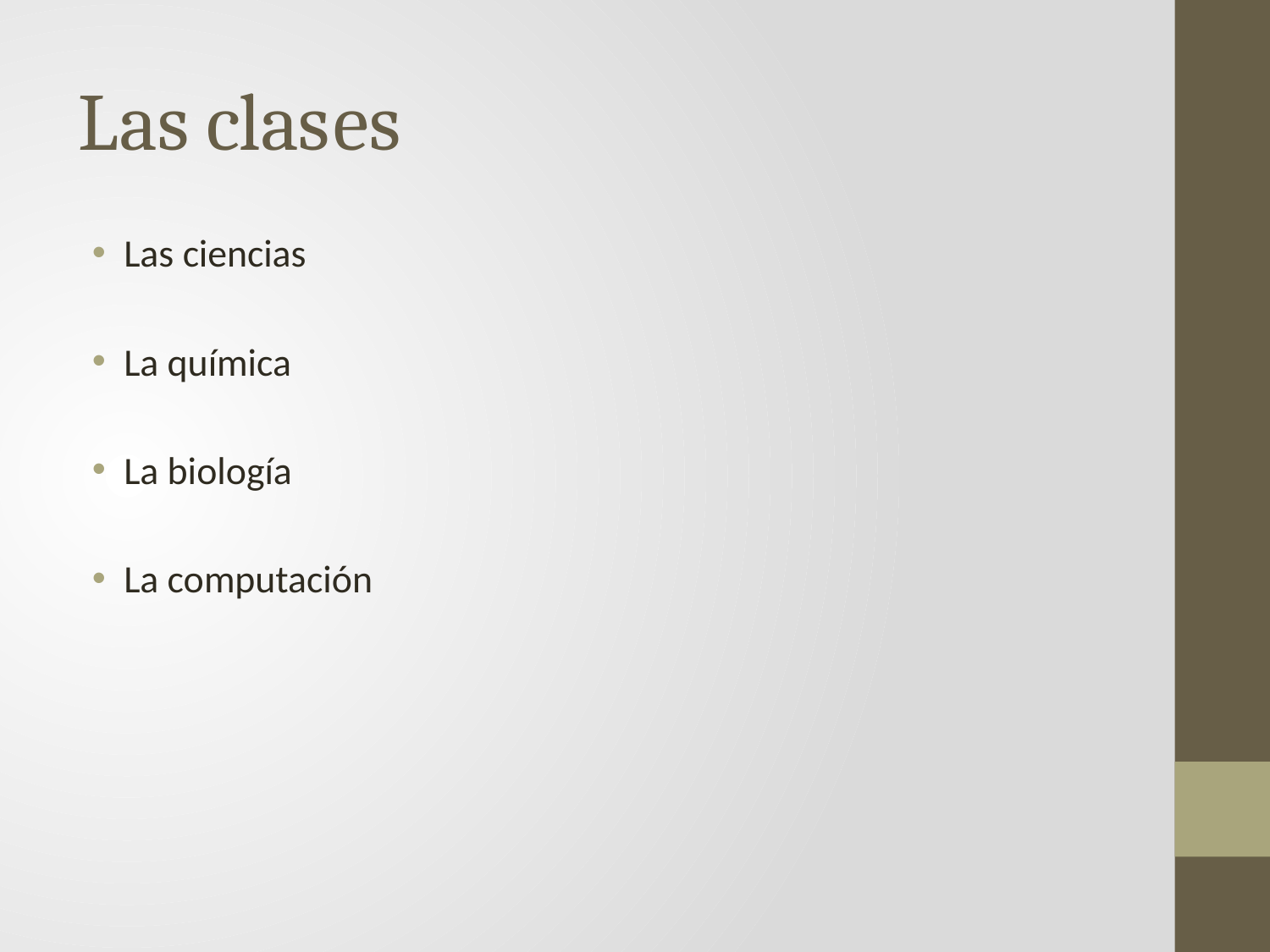

# Las clases
Las ciencias

La química

La biología

La computación